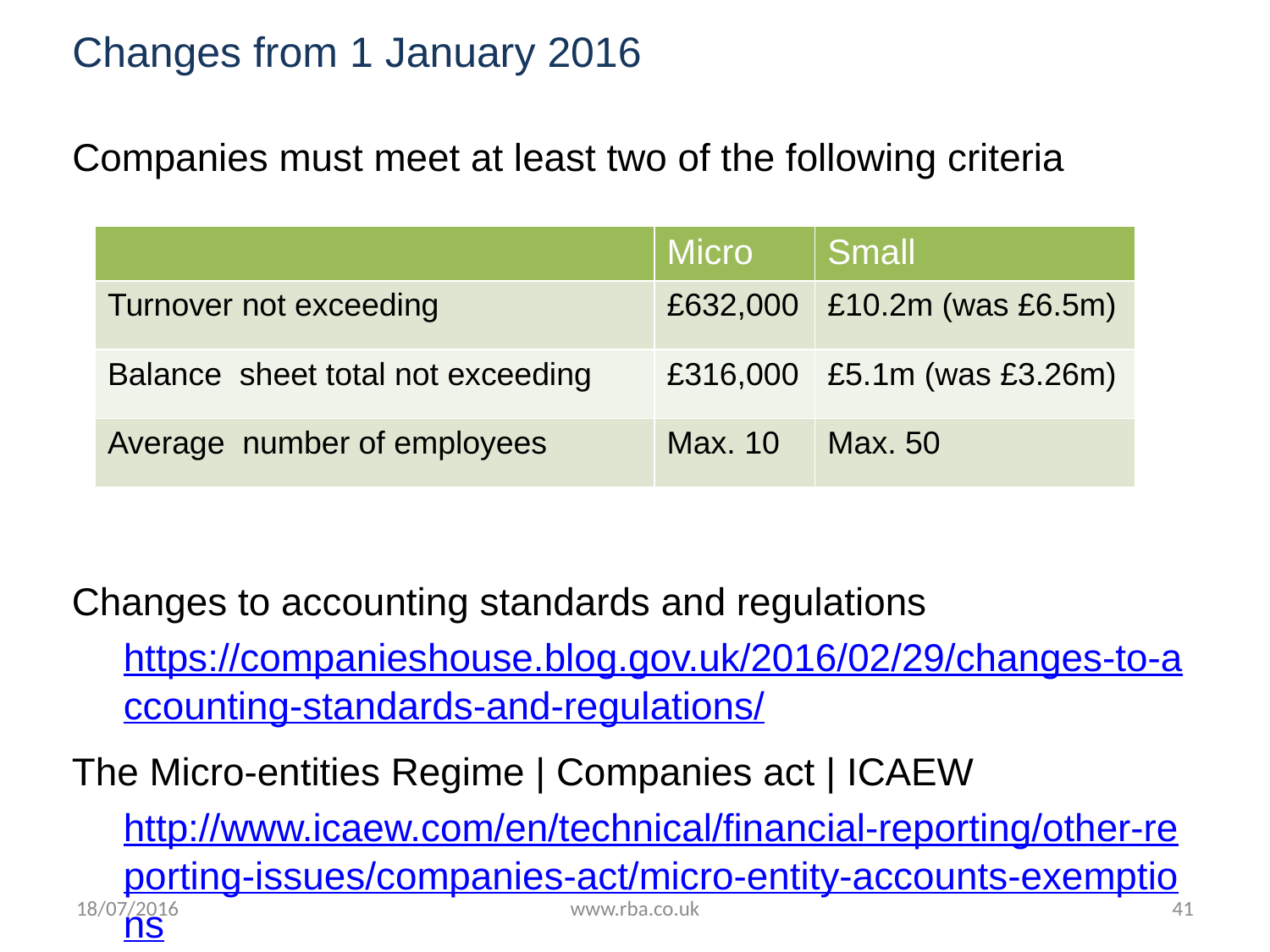

# Changes from 1 January 2016
Companies must meet at least two of the following criteria

Changes to accounting standards and regulations https://companieshouse.blog.gov.uk/2016/02/29/changes-to-accounting-standards-and-regulations/
The Micro-entities Regime | Companies act | ICAEW  http://www.icaew.com/en/technical/financial-reporting/other-reporting-issues/companies-act/micro-entity-accounts-exemptions

|  | Micro | Small |
| --- | --- | --- |
| Turnover not exceeding | £632,000 | £10.2m (was £6.5m) |
| Balance sheet total not exceeding | £316,000 | £5.1m (was £3.26m) |
| Average number of employees | Max. 10 | Max. 50 |
18/07/2016
www.rba.co.uk
41